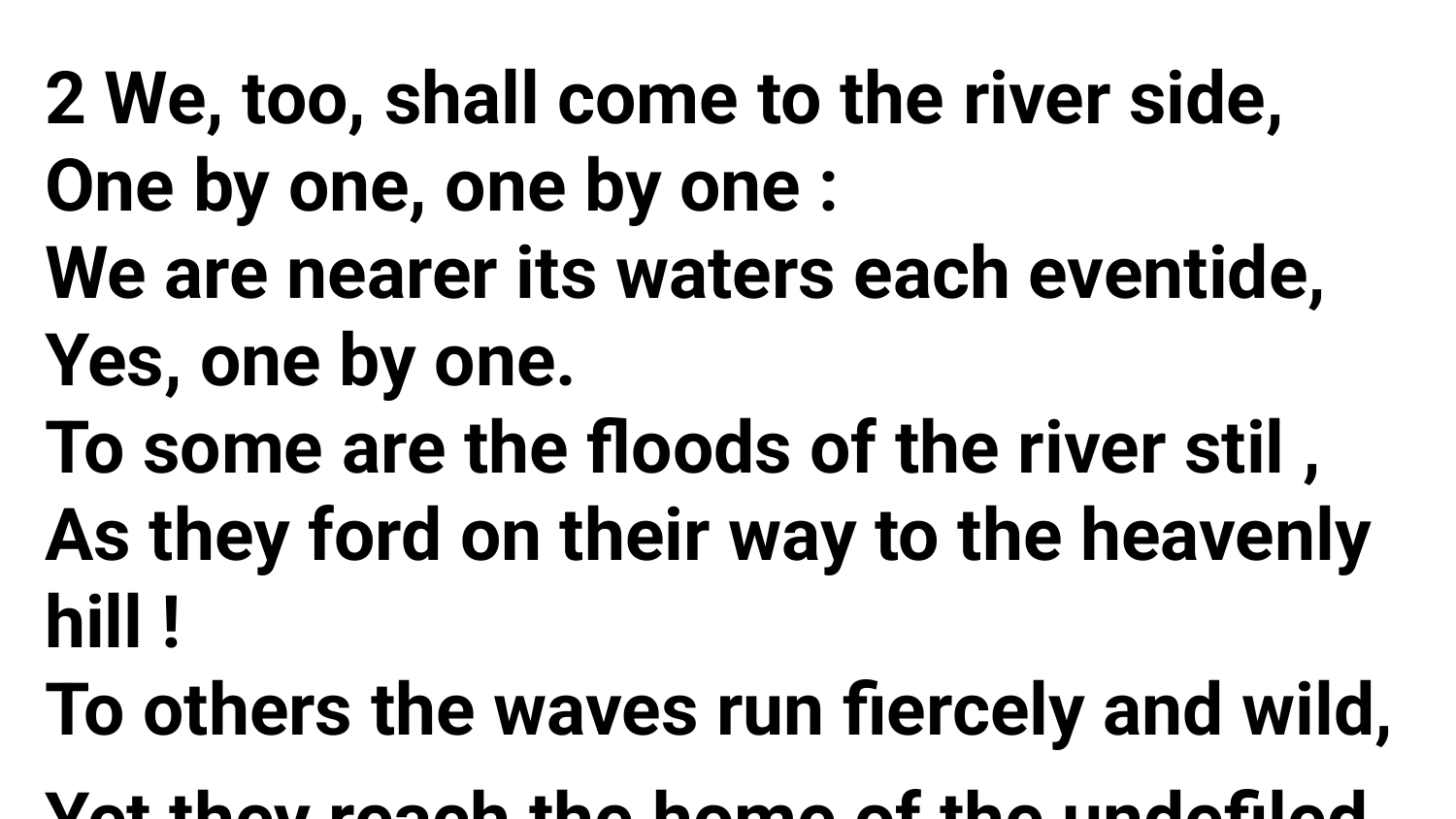

2 We, too, shall come to the river side,
One by one, one by one :
We are nearer its waters each eventide,
Yes, one by one.
To some are the floods of the river stil ,
As they ford on their way to the heavenly hill !
To others the waves run fiercely and wild,
Yet they reach the home of the undefiled.